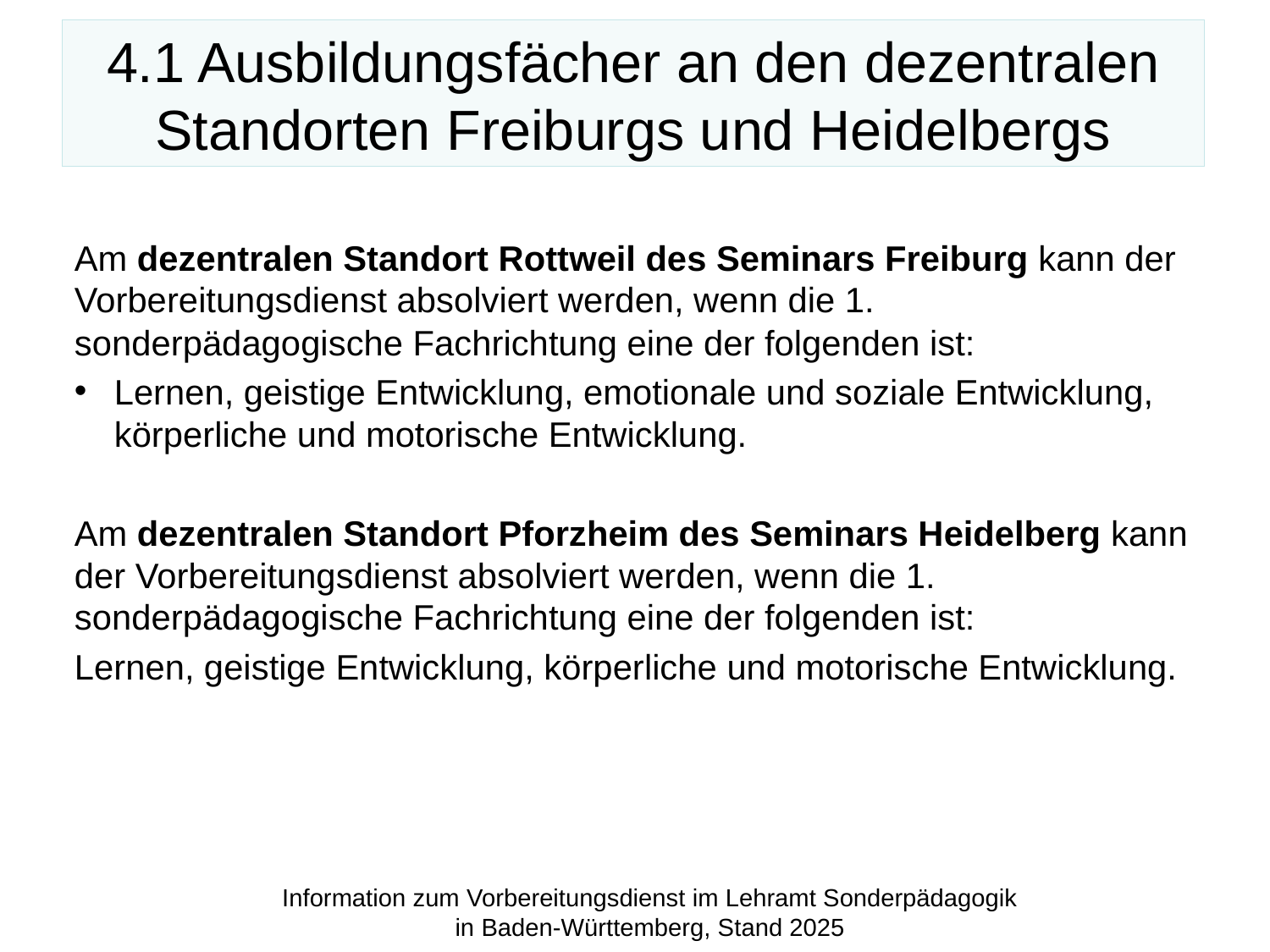

# 4.1 Ausbildungsfächer an den dezentralen Standorten Freiburgs und Heidelbergs
Am dezentralen Standort Rottweil des Seminars Freiburg kann der Vorbereitungsdienst absolviert werden, wenn die 1. sonderpädagogische Fachrichtung eine der folgenden ist:
Lernen, geistige Entwicklung, emotionale und soziale Entwicklung, körperliche und motorische Entwicklung.

Am dezentralen Standort Pforzheim des Seminars Heidelberg kann der Vorbereitungsdienst absolviert werden, wenn die 1. sonderpädagogische Fachrichtung eine der folgenden ist:
Lernen, geistige Entwicklung, körperliche und motorische Entwicklung.

Information zum Vorbereitungsdienst im Lehramt Sonderpädagogik in Baden-Württemberg, Stand 2025